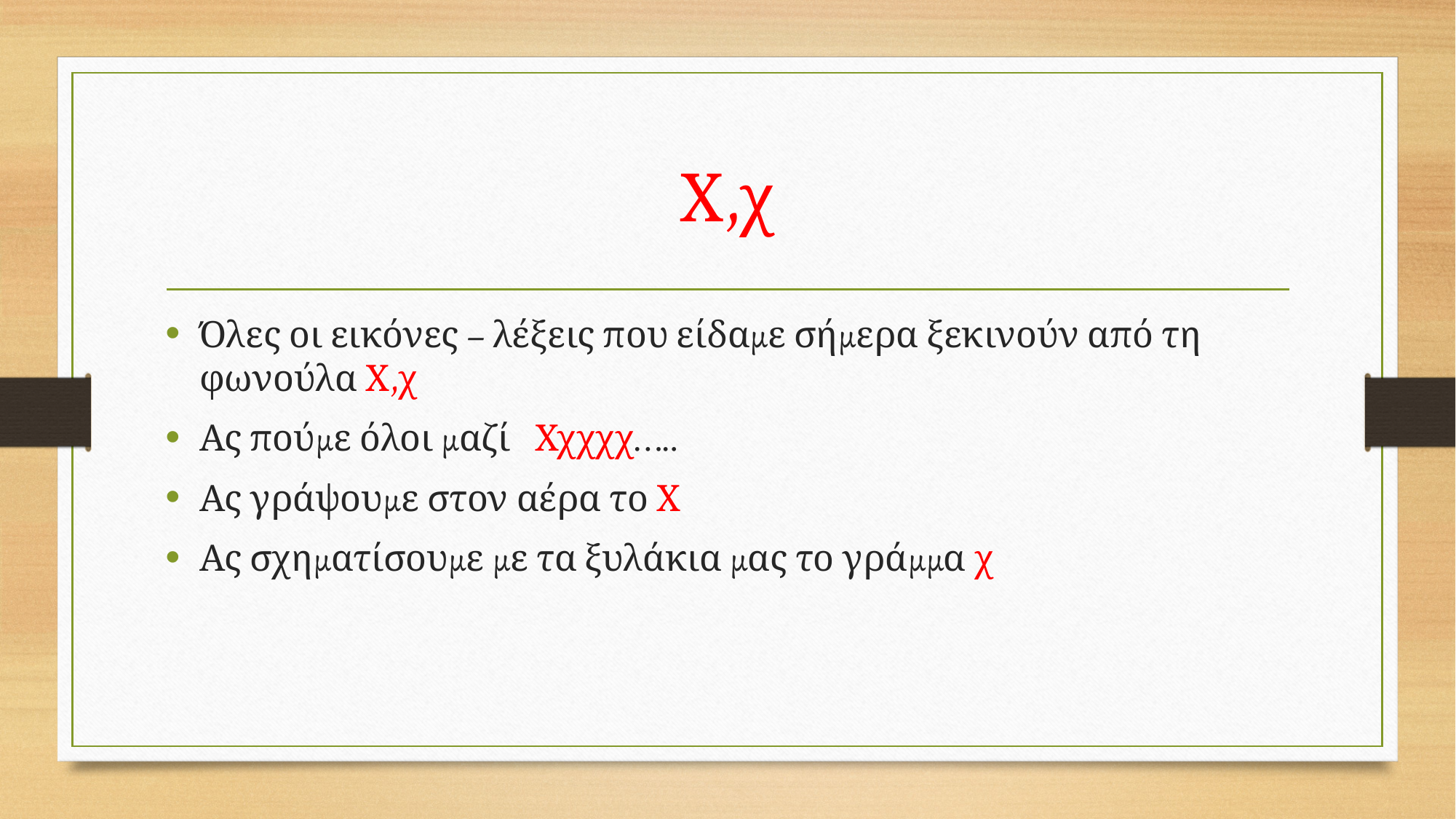

# Χ,χ
Όλες οι εικόνες – λέξεις που είδαμε σήμερα ξεκινούν από τη φωνούλα Χ,χ
Ας πούμε όλοι μαζί   Χχχχχ…..
Ας γράψουμε στον αέρα το Χ
Ας σχηματίσουμε με τα ξυλάκια μας το γράμμα χ